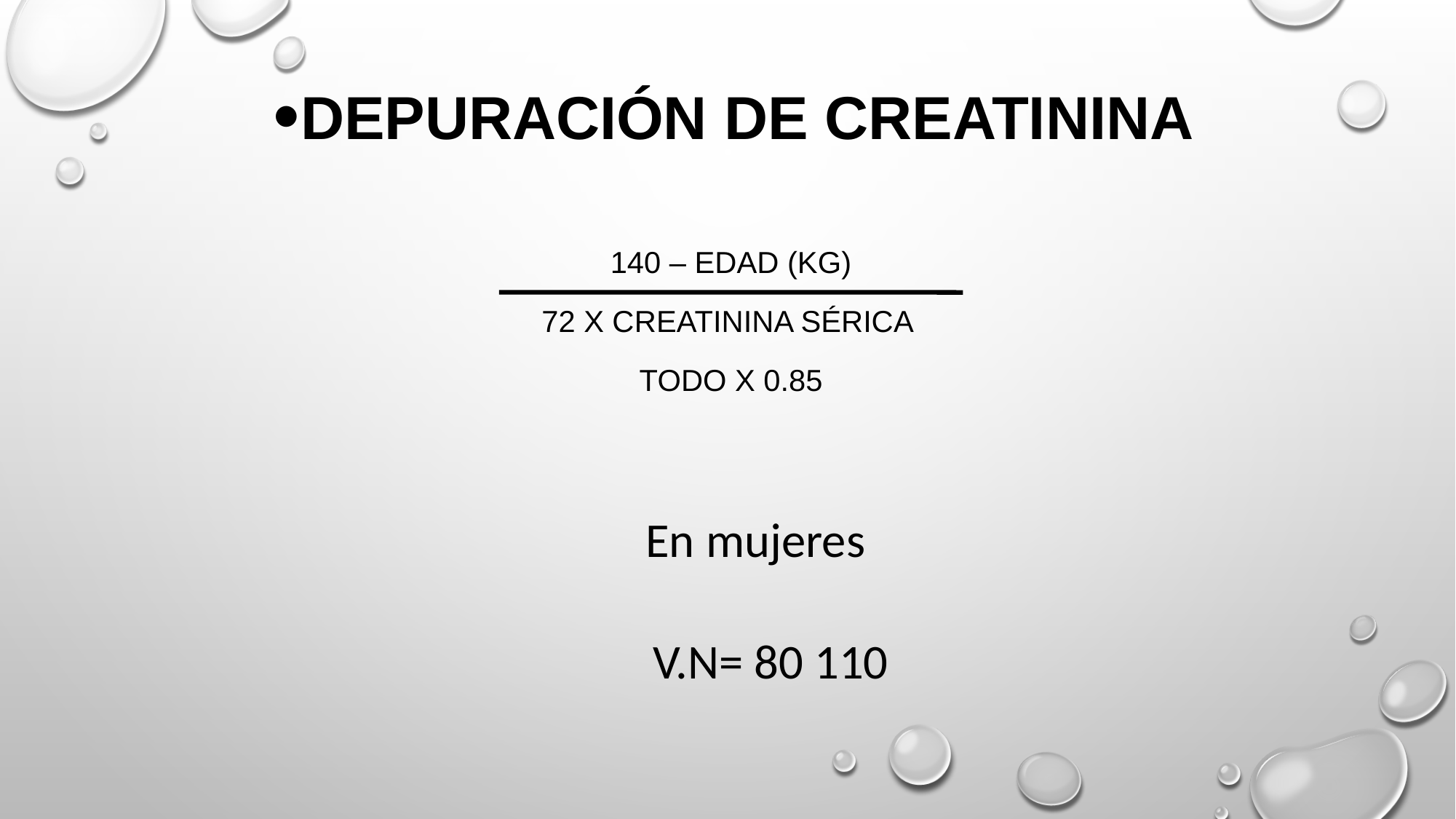

# DEPURACIÓN DE CREATININA
140 – Edad (Kg)‏
72 x Creatinina Sérica
Todo x 0.85

En mujeres
V.N= 80 110